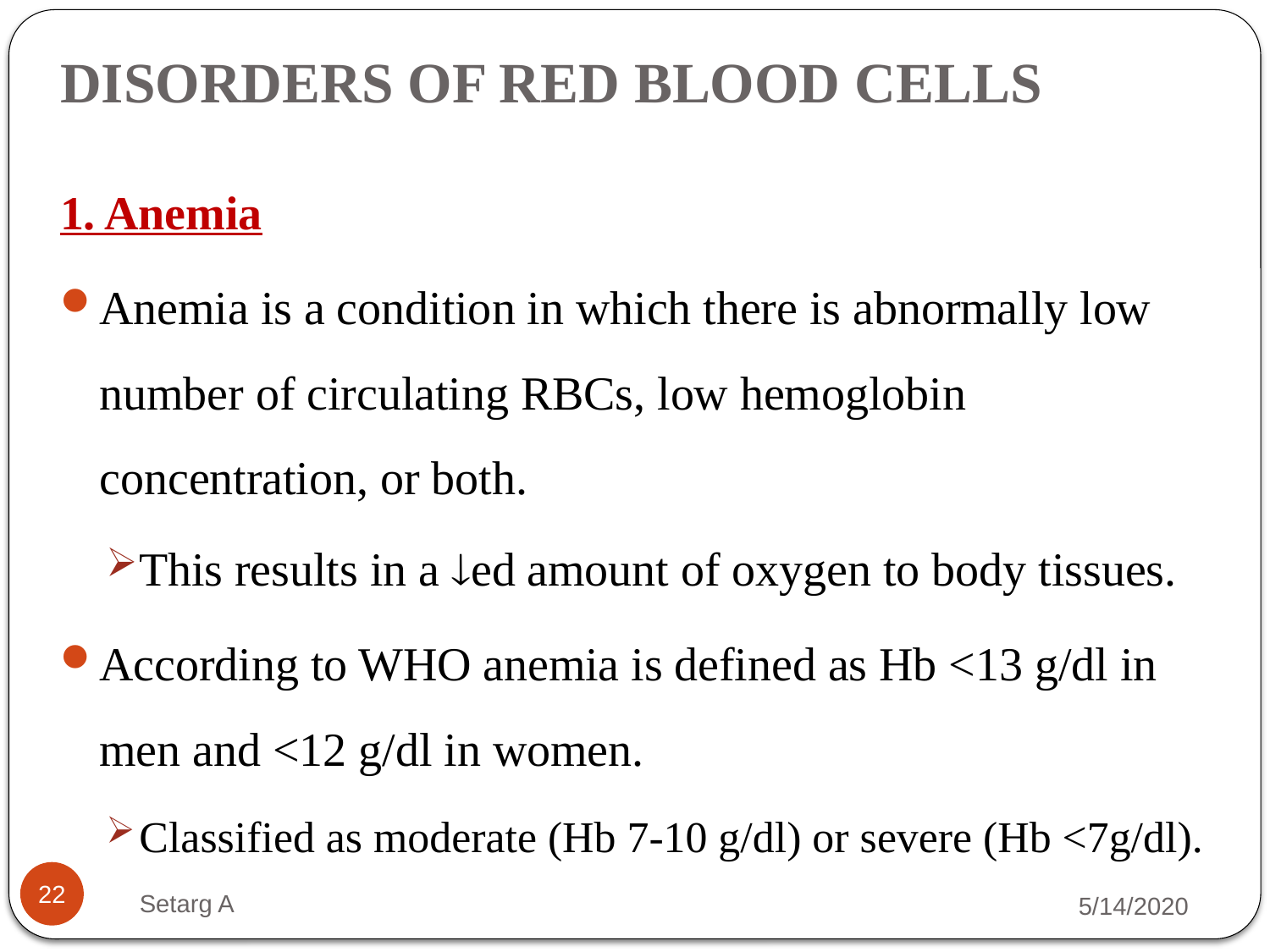

# DISORDERS OF RED BLOOD CELLS
1. Anemia
Anemia is a condition in which there is abnormally low number of circulating RBCs, low hemoglobin concentration, or both.
This results in a ↓ed amount of oxygen to body tissues.
According to WHO anemia is defined as Hb <13 g/dl in men and <12 g/dl in women.
Classified as moderate (Hb 7-10 g/dl) or severe (Hb <7g/dl).

22
Setarg A
5/14/2020